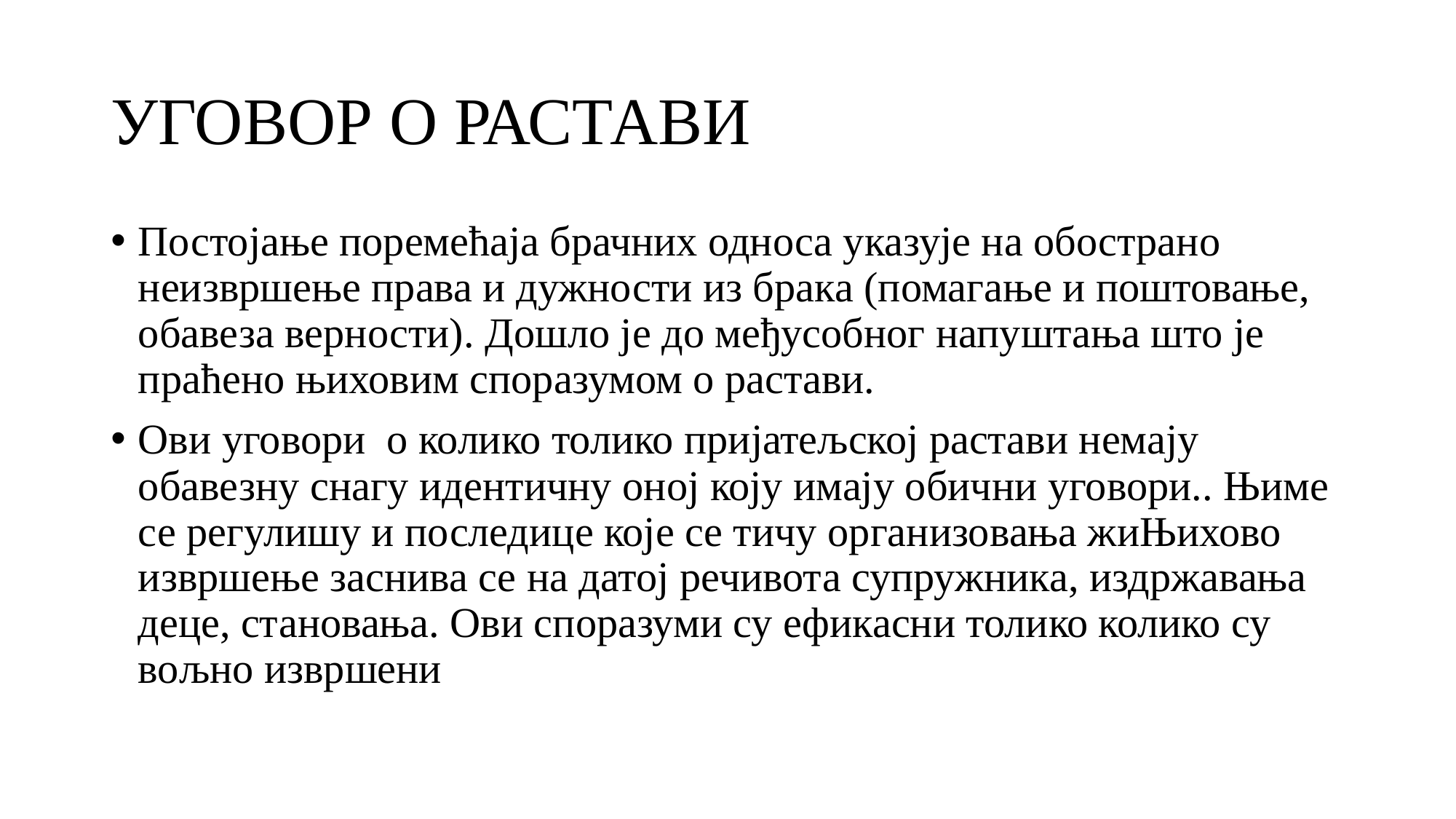

# УГОВОР О РАСТАВИ
Постојање поремећаја брачних односа указује на обострано неизвршење права и дужности из брака (помагање и поштовање, обавеза верности). Дошло је до међусобног напуштања што је праћено њиховим споразумом о растави.
Ови уговори  о колико толико пријатељској растави немају обавезну снагу идентичну оној коју имају обични уговори.. Њиме се регулишу и последице које се тичу организовања жиЊихово извршење заснива се на датој речивота супружника, издржавања деце, становања. Ови споразуми су ефикасни толико колико су вољно извршени